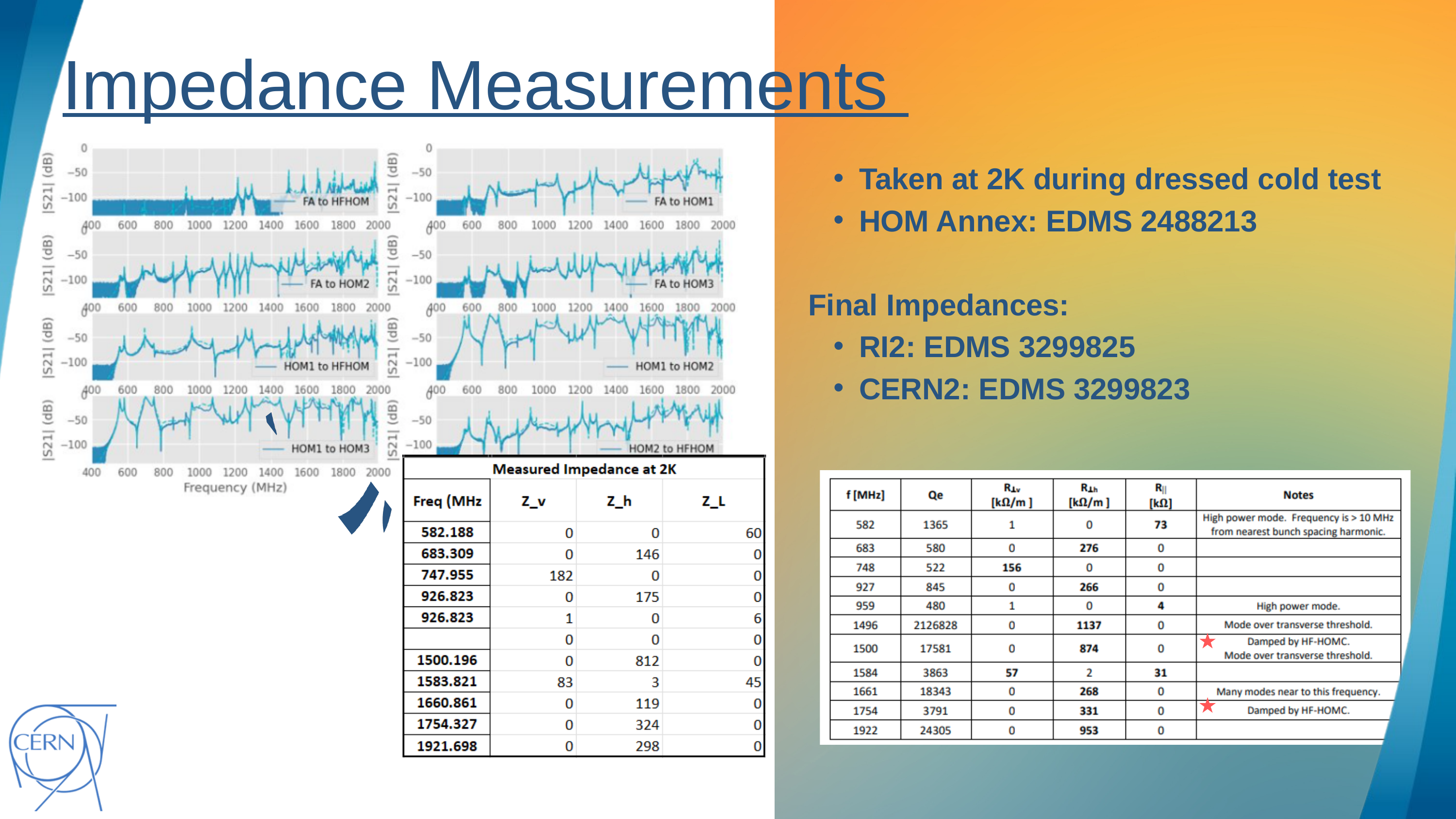

Impedance Measurements

Taken at 2K during dressed cold test
HOM Annex: EDMS 2488213

Final Impedances:
RI2: EDMS 3299825
CERN2: EDMS 3299823